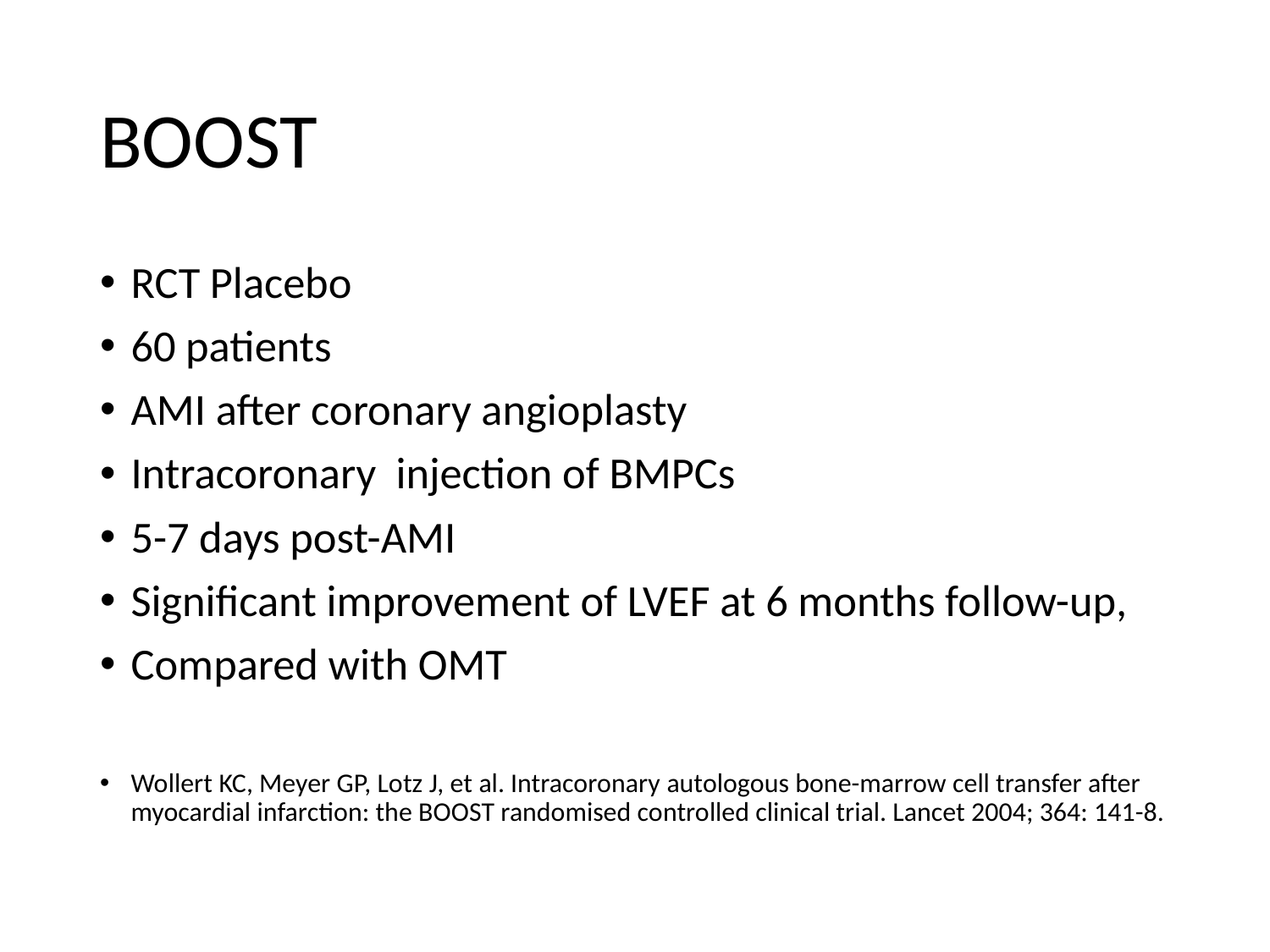

# BOOST
RCT Placebo
60 patients
AMI after coronary angioplasty
Intracoronary  injection of BMPCs
5-7 days post-AMI
Significant improvement of LVEF at 6 months follow-up,
Compared with OMT

Wollert KC, Meyer GP, Lotz J, et al. Intracoronary autologous bone-marrow cell transfer after myocardial infarction: the BOOST randomised controlled clinical trial. Lancet 2004; 364: 141-8.